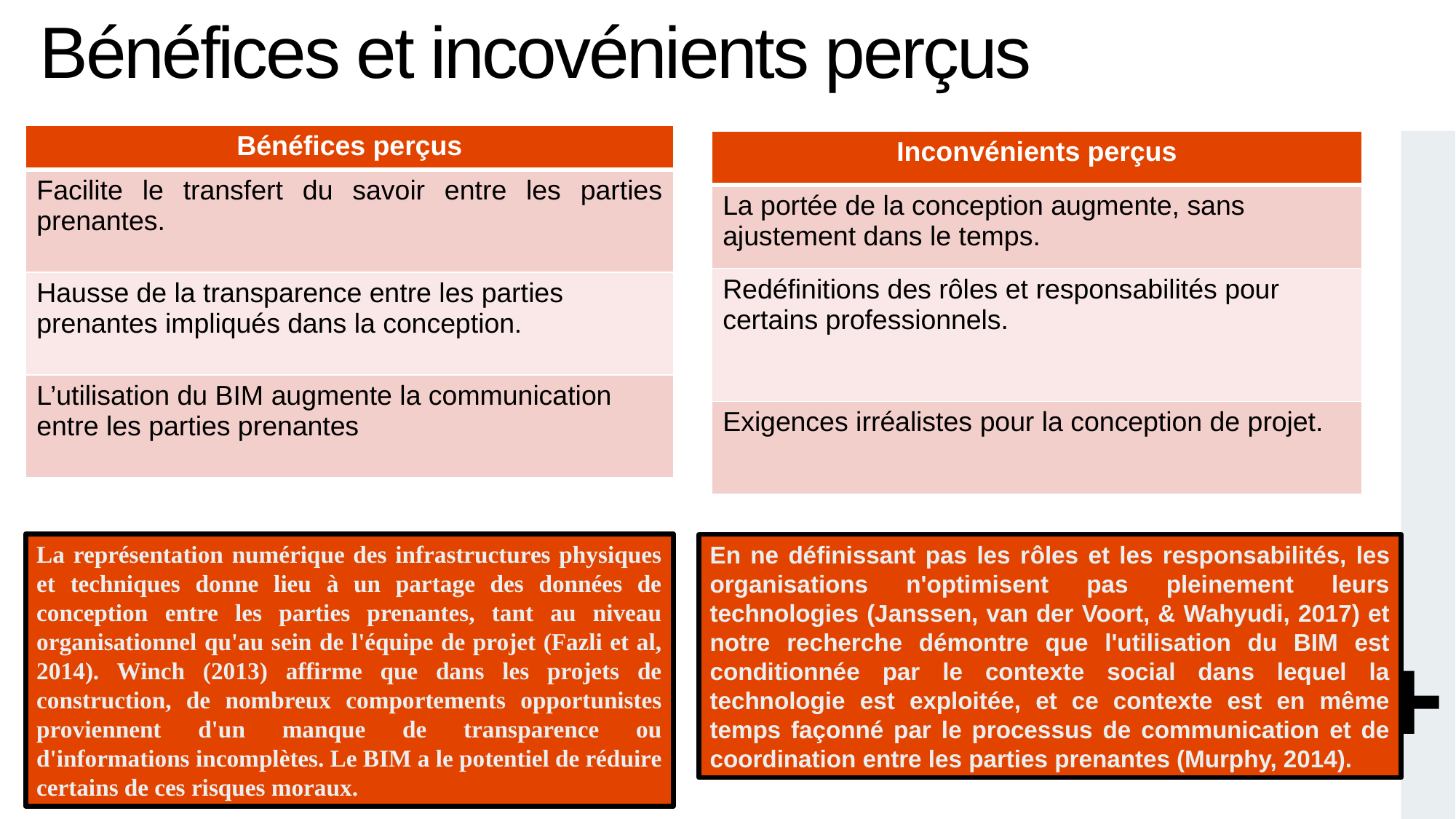

Bénéfices et incovénients perçus

| Bénéfices perçus |
| --- |
| Facilite le transfert du savoir entre les parties prenantes. |
| Hausse de la transparence entre les parties prenantes impliqués dans la conception. |
| L’utilisation du BIM augmente la communication entre les parties prenantes |

| Inconvénients perçus |
| --- |
| La portée de la conception augmente, sans ajustement dans le temps. |
| Redéfinitions des rôles et responsabilités pour certains professionnels. |
| Exigences irréalistes pour la conception de projet. |

La représentation numérique des infrastructures physiques et techniques donne lieu à un partage des données de conception entre les parties prenantes, tant au niveau organisationnel qu'au sein de l'équipe de projet (Fazli et al, 2014). Winch (2013) affirme que dans les projets de construction, de nombreux comportements opportunistes proviennent d'un manque de transparence ou d'informations incomplètes. Le BIM a le potentiel de réduire certains de ces risques moraux.
En ne définissant pas les rôles et les responsabilités, les organisations n'optimisent pas pleinement leurs technologies (Janssen, van der Voort, & Wahyudi, 2017) et notre recherche démontre que l'utilisation du BIM est conditionnée par le contexte social dans lequel la technologie est exploitée, et ce contexte est en même temps façonné par le processus de communication et de coordination entre les parties prenantes (Murphy, 2014).